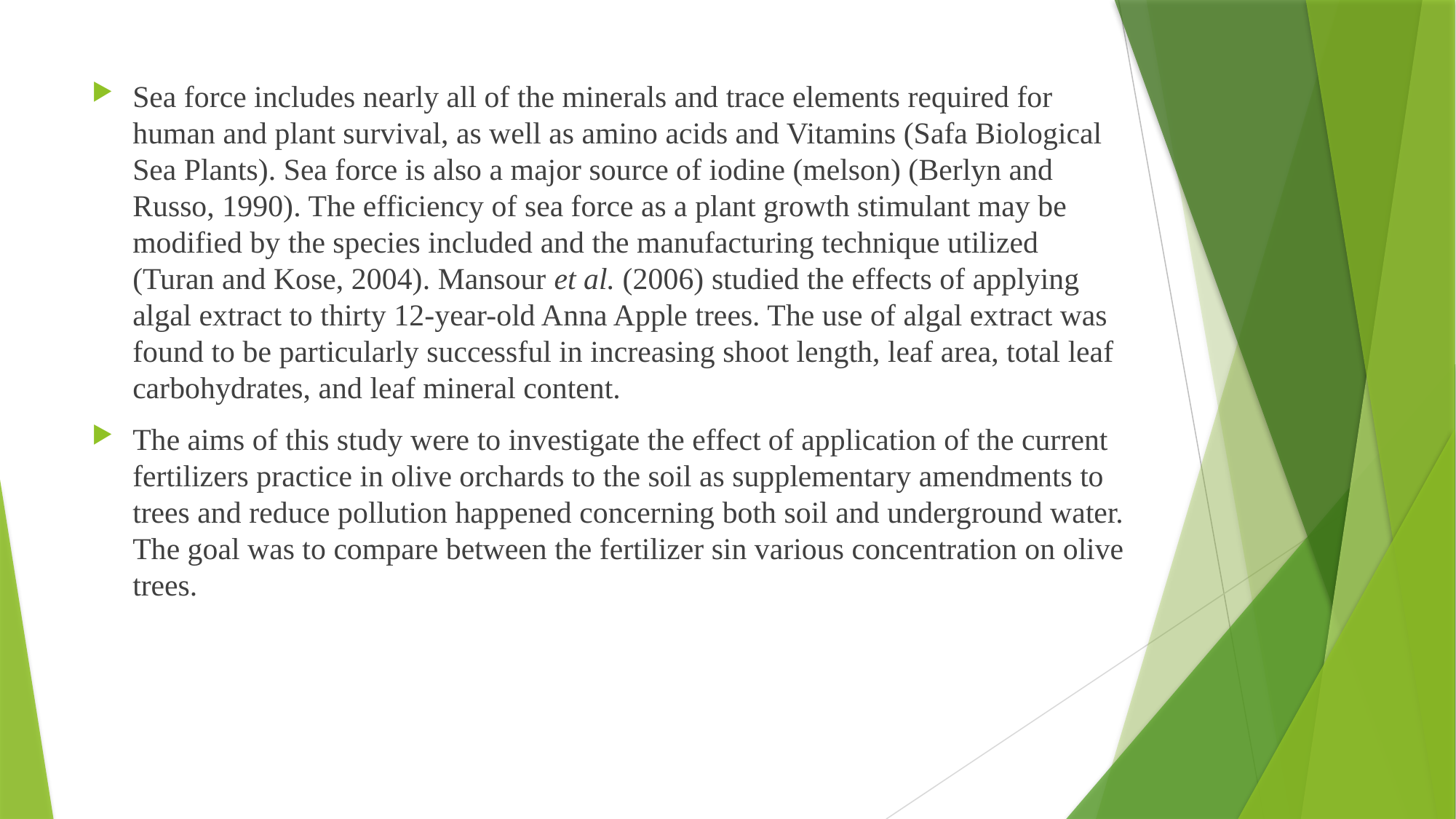

Sea force includes nearly all of the minerals and trace elements required for human and plant survival, as well as amino acids and Vitamins (Safa Biological Sea Plants). Sea force is also a major source of iodine (melson) (Berlyn and Russo, 1990). The efficiency of sea force as a plant growth stimulant may be modified by the species included and the manufacturing technique utilized (Turan and Kose, 2004). Mansour et al. (2006) studied the effects of applying algal extract to thirty 12-year-old Anna Apple trees. The use of algal extract was found to be particularly successful in increasing shoot length, leaf area, total leaf carbohydrates, and leaf mineral content.
The aims of this study were to investigate the effect of application of the current fertilizers practice in olive orchards to the soil as supplementary amendments to trees and reduce pollution happened concerning both soil and underground water. The goal was to compare between the fertilizer sin various concentration on olive trees.